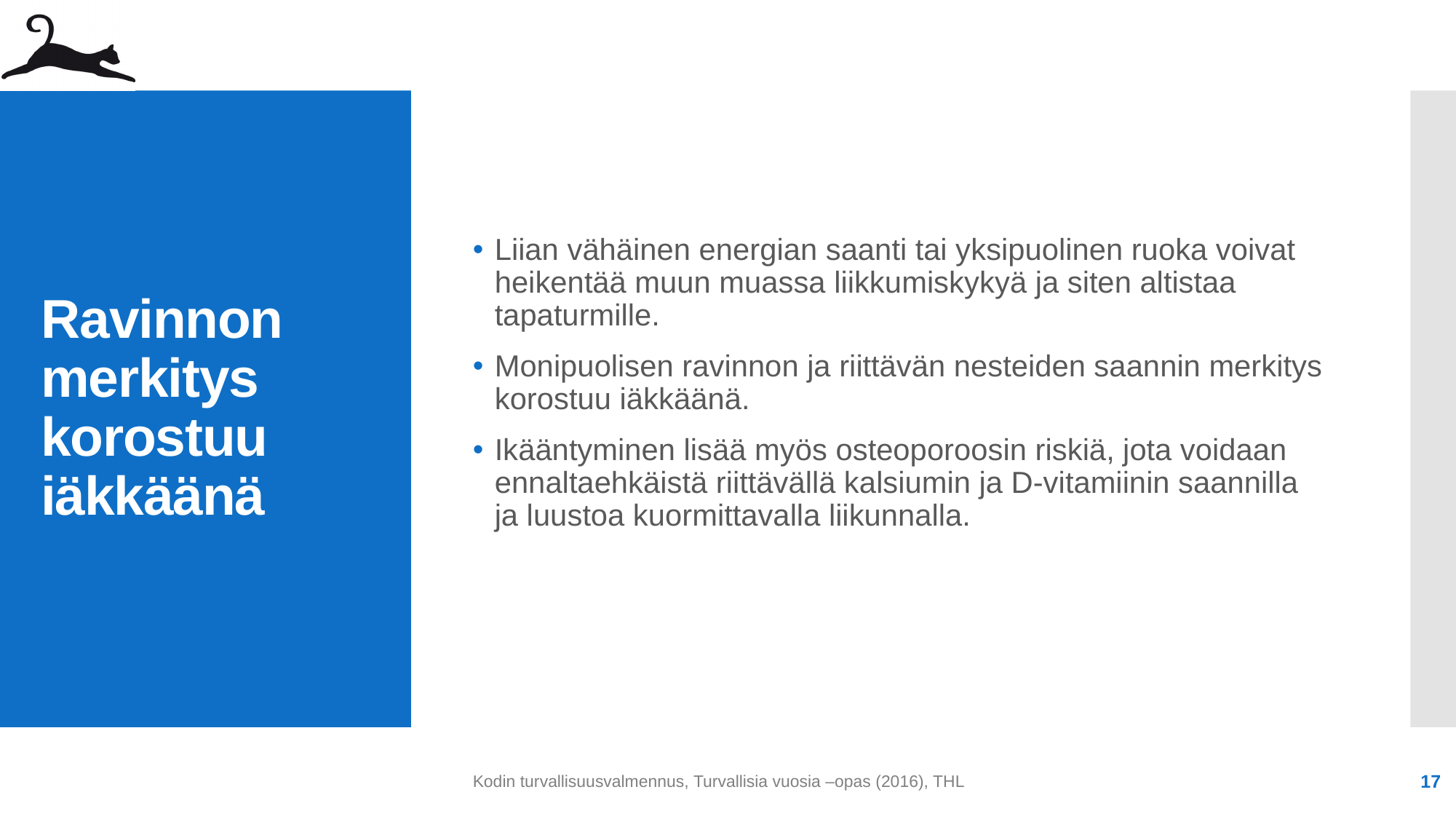

Liian vähäinen energian saanti tai yksipuolinen ruoka voivat heikentää muun muassa liikkumiskykyä ja siten altistaa tapaturmille.
Monipuolisen ravinnon ja riittävän nesteiden saannin merkitys korostuu iäkkäänä.
Ikääntyminen lisää myös osteoporoosin riskiä, jota voidaan ennaltaehkäistä riittävällä kalsiumin ja D-vitamiinin saannilla ja luustoa kuormittavalla liikunnalla.

# Ravinnon merkitys korostuu iäkkäänä
Kodin turvallisuusvalmennus, Turvallisia vuosia –opas (2016), THL
17